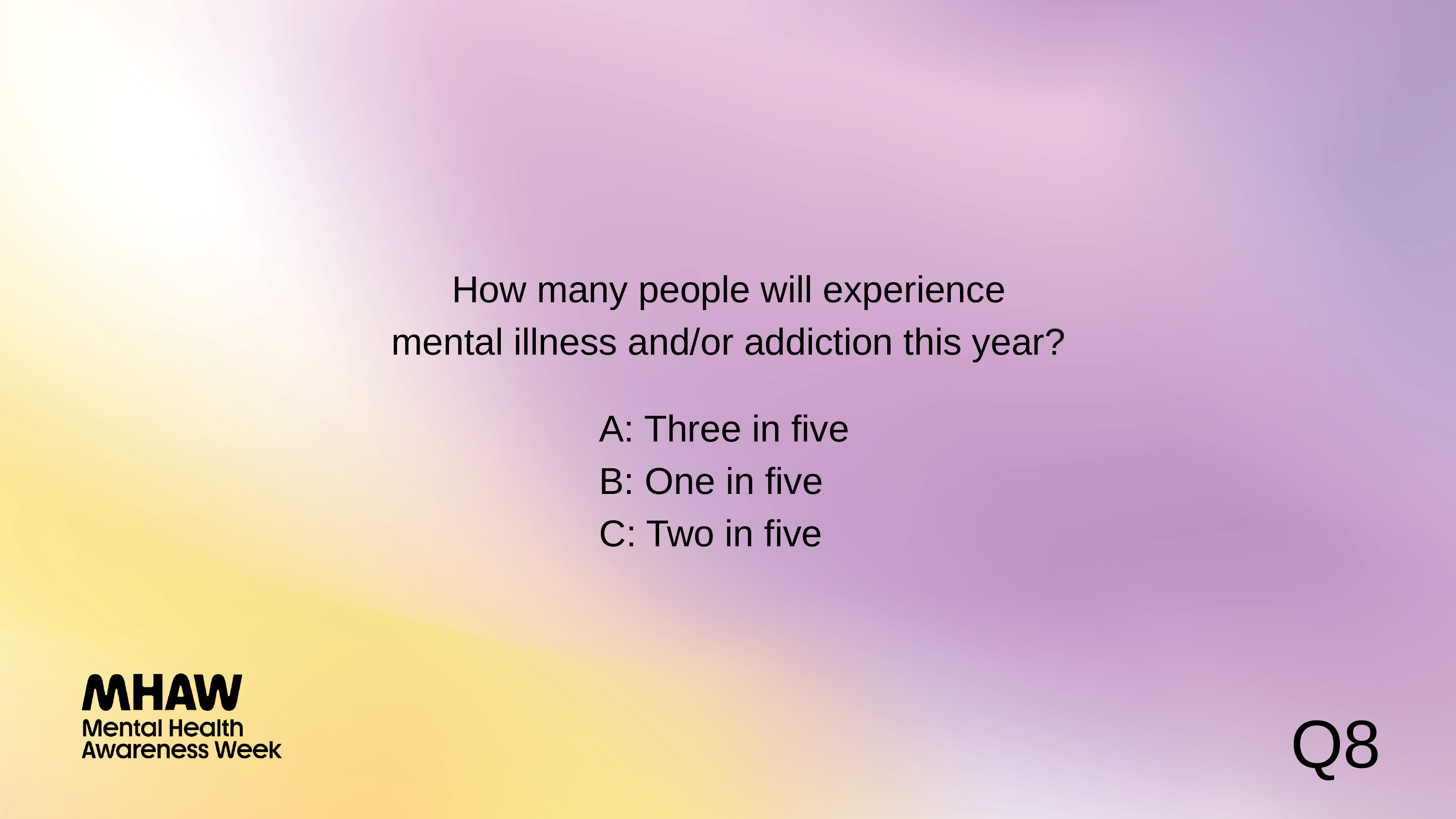

How many people will experience
mental illness and/or addiction this year?

A: Three in five
B: One in five
C: Two in five

Q8